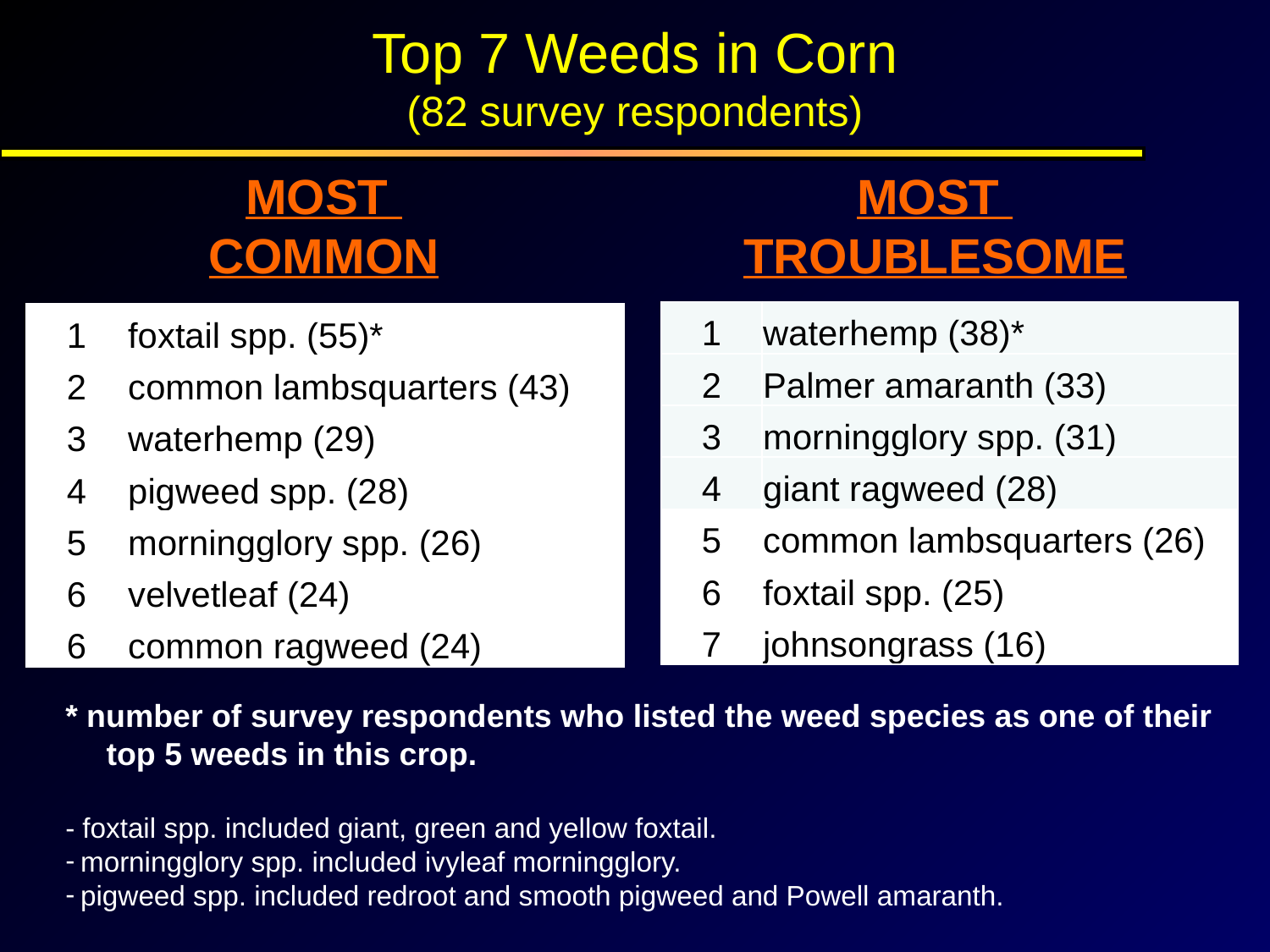

Top 7 Weeds in Corn
(82 survey respondents)

MOST
COMMON
MOST
TROUBLESOME
| 1 | waterhemp (38)\* |
| --- | --- |
| 2 | Palmer amaranth (33) |
| 3 | morningglory spp. (31) |
| 4 | giant ragweed (28) |
| 5 | common lambsquarters (26) |
| 6 | foxtail spp. (25) |
| 7 | johnsongrass (16) |
| 1 | foxtail spp. (55)\* |
| --- | --- |
| 2 | common lambsquarters (43) |
| 3 | waterhemp (29) |
| 4 | pigweed spp. (28) |
| 5 | morningglory spp. (26) |
| 6 | velvetleaf (24) |
| 6 | common ragweed (24) |
* number of survey respondents who listed the weed species as one of their  top 5 weeds in this crop.

- foxtail spp. included giant, green and yellow foxtail.
morningglory spp. included ivyleaf morningglory.
pigweed spp. included redroot and smooth pigweed and Powell amaranth.